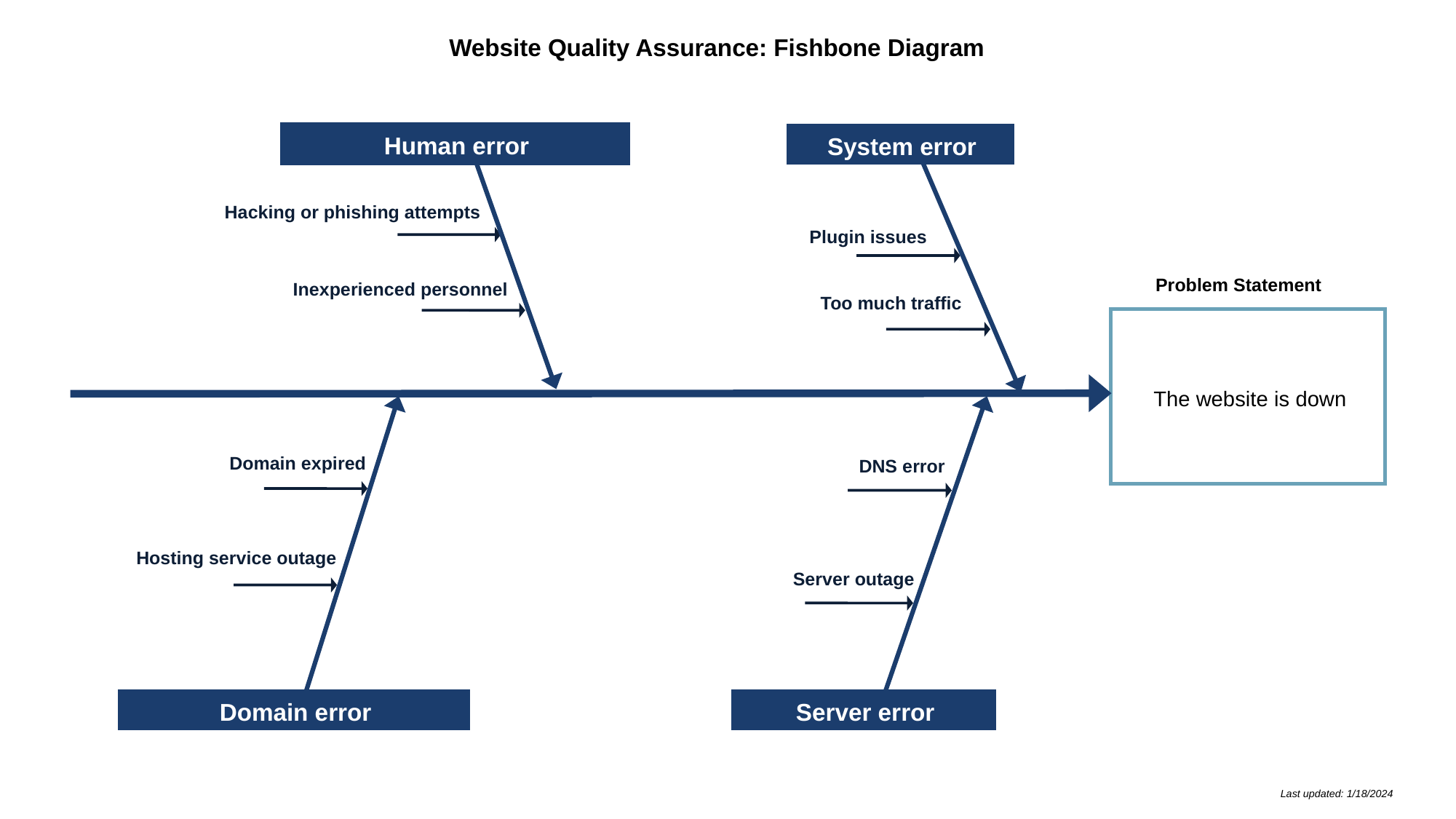

Website Quality Assurance: Fishbone Diagram
Human error
System error

Too much traffic

Hacking or phishing attempts
Plugin issues

Inexperienced personnel
Problem Statement
The website is down

Server error

Domain error
Domain expired
DNS error
Hosting service outage
Server outage
Last updated: 1/18/2024